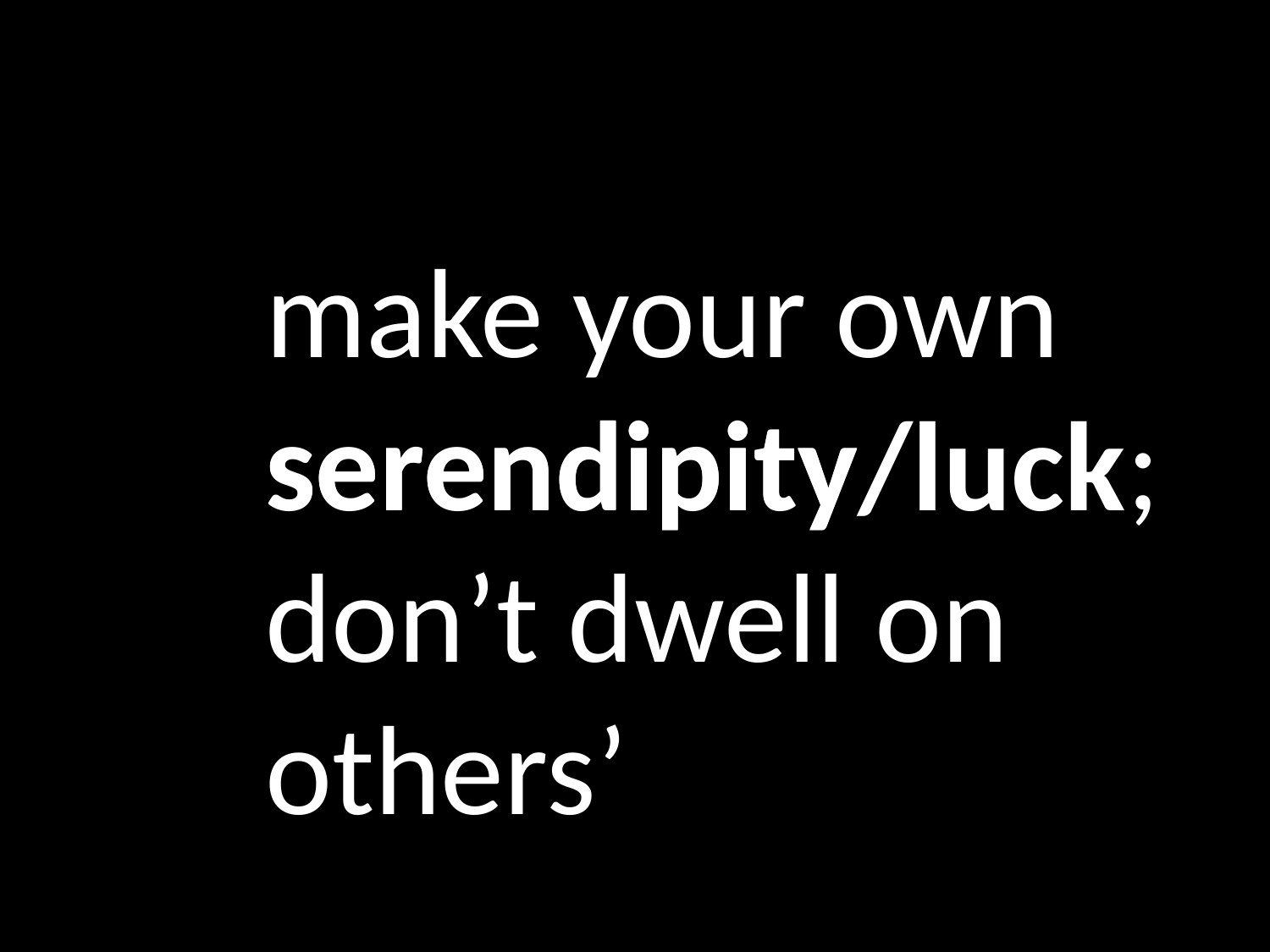

serendipity/luck;
don’t dwell on others’
make your own

serendipity/luck